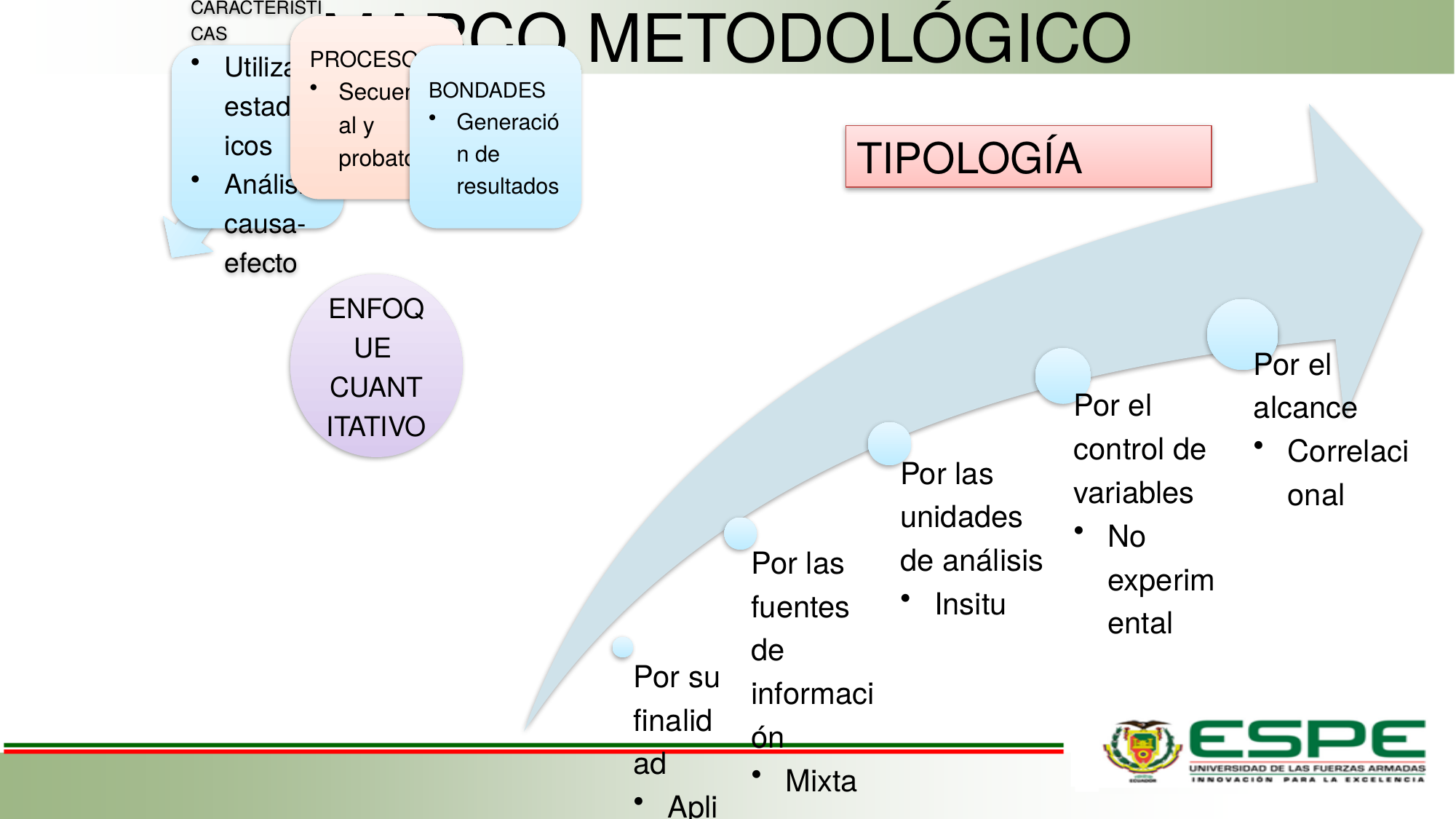

# MARCO METODOLÓGICO
ENFOQUE
CUANTITATIVO
CARACTERISTICAS
PROCESO
BONDADES
Por su finalidad
Por las fuentes de información
Mixta
Insitu
Por el alcance
Correlacional
TIPOLOGÍA